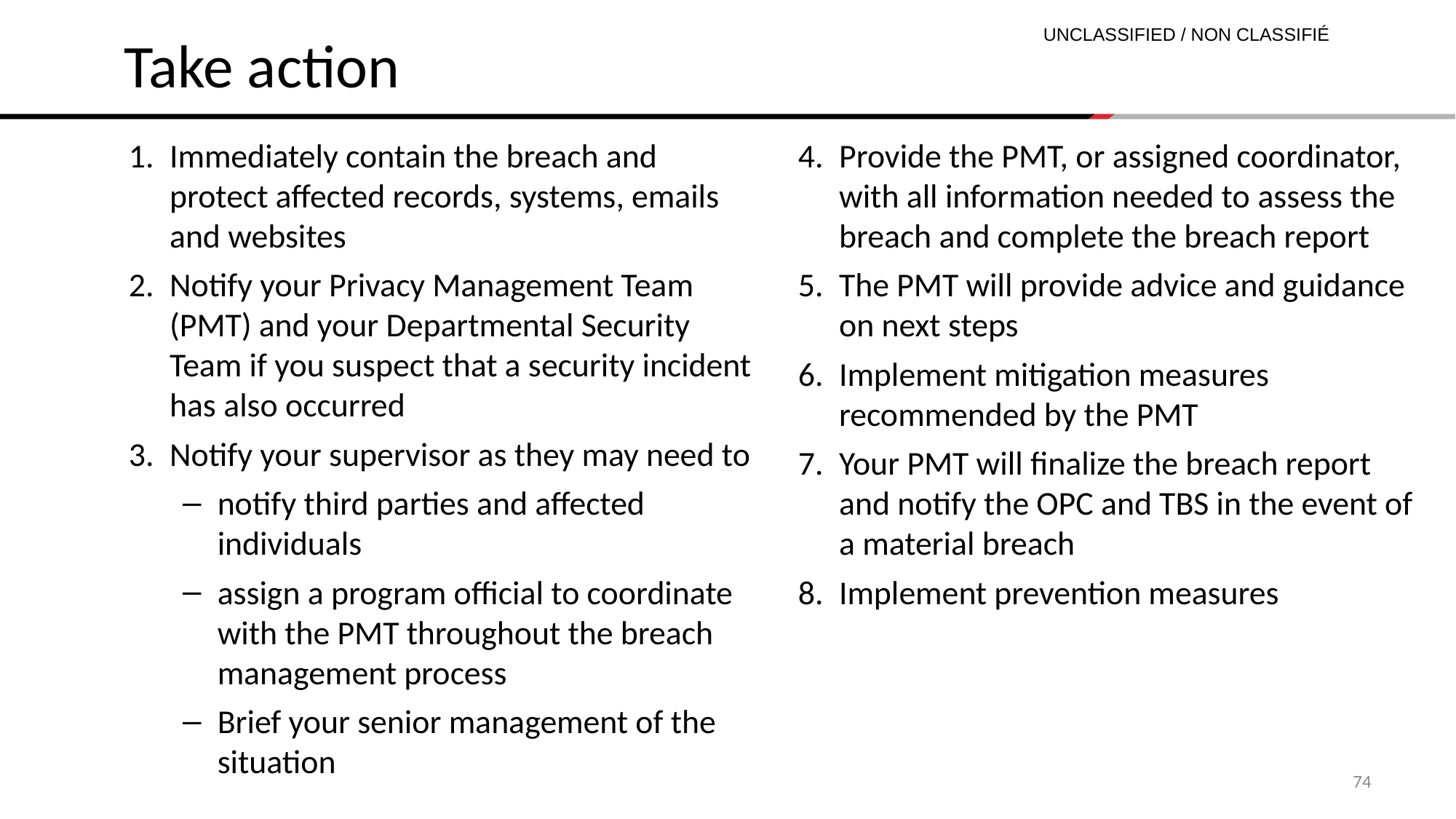

Take action
Immediately contain the breach and protect affected records, systems, emails and websites
Notify your Privacy Management Team (PMT) and your Departmental Security Team if you suspect that a security incident has also occurred
Notify your supervisor as they may need to
notify third parties and affected individuals
assign a program official to coordinate with the PMT throughout the breach management process
Brief your senior management of the situation
Provide the PMT, or assigned coordinator, with all information needed to assess the breach and complete the breach report
The PMT will provide advice and guidance on next steps
Implement mitigation measures recommended by the PMT
Your PMT will finalize the breach report and notify the OPC and TBS in the event of a material breach
Implement prevention measures

74